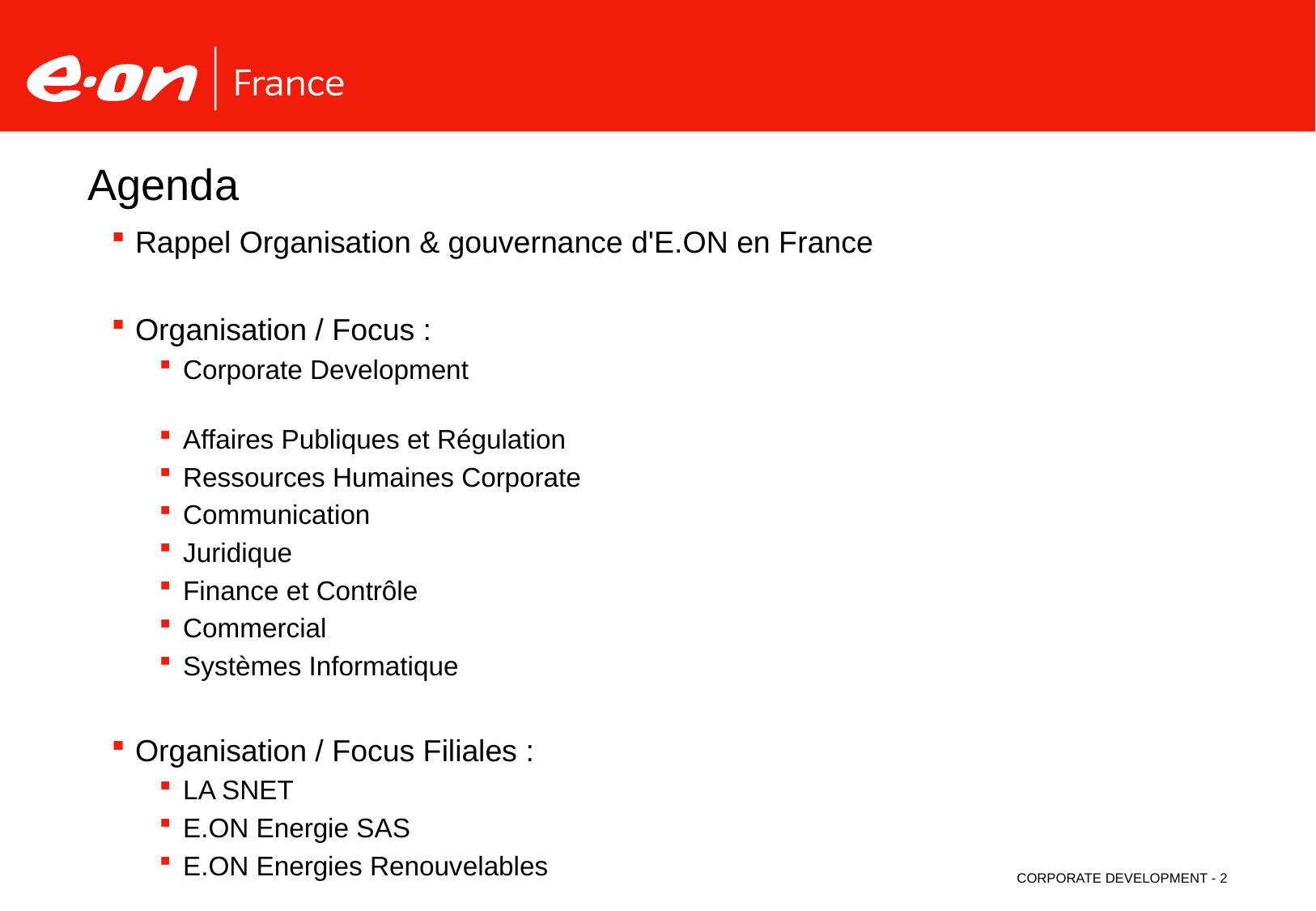

# Agenda
Rappel Organisation & gouvernance d'E.ON en France

Organisation / Focus :
Corporate Development
Affaires Publiques et Régulation
Ressources Humaines Corporate
Communication
Juridique
Finance et Contrôle
Commercial
Systèmes Informatique

Organisation / Focus Filiales :
LA SNET
E.ON Energie SAS
E.ON Energies Renouvelables